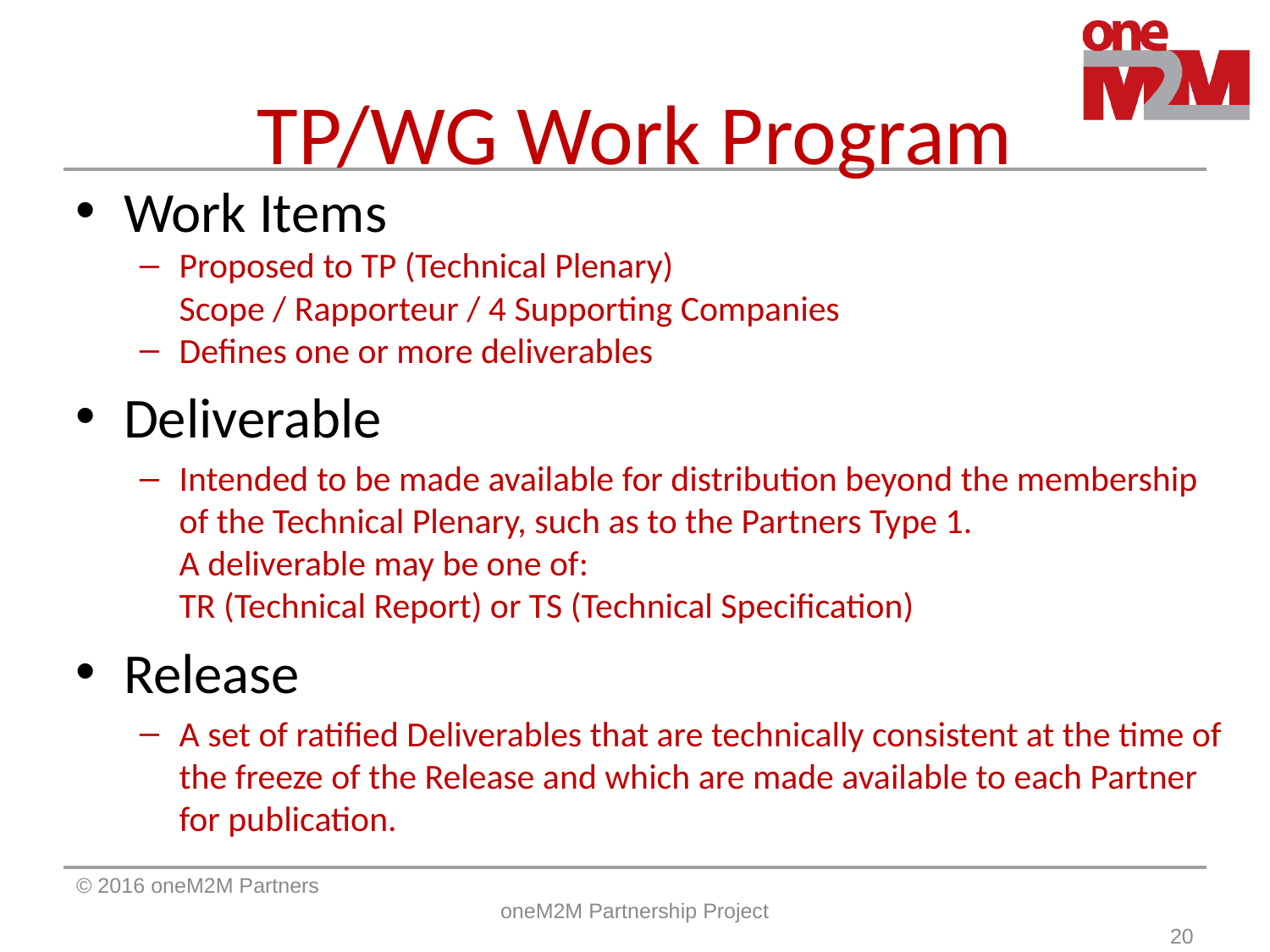

# TP/WG Work Program
Work Items
Proposed to TP (Technical Plenary)
Scope / Rapporteur / 4 Supporting Companies
Defines one or more deliverables
Deliverable
Intended to be made available for distribution beyond the membership of the Technical Plenary, such as to the Partners Type 1.
A deliverable may be one of:
TR (Technical Report) or TS (Technical Specification)
Release
A set of ratified Deliverables that are technically consistent at the time of the freeze of the Release and which are made available to each Partner for publication.

© 2016 oneM2M Partners
oneM2M Partnership Project
20